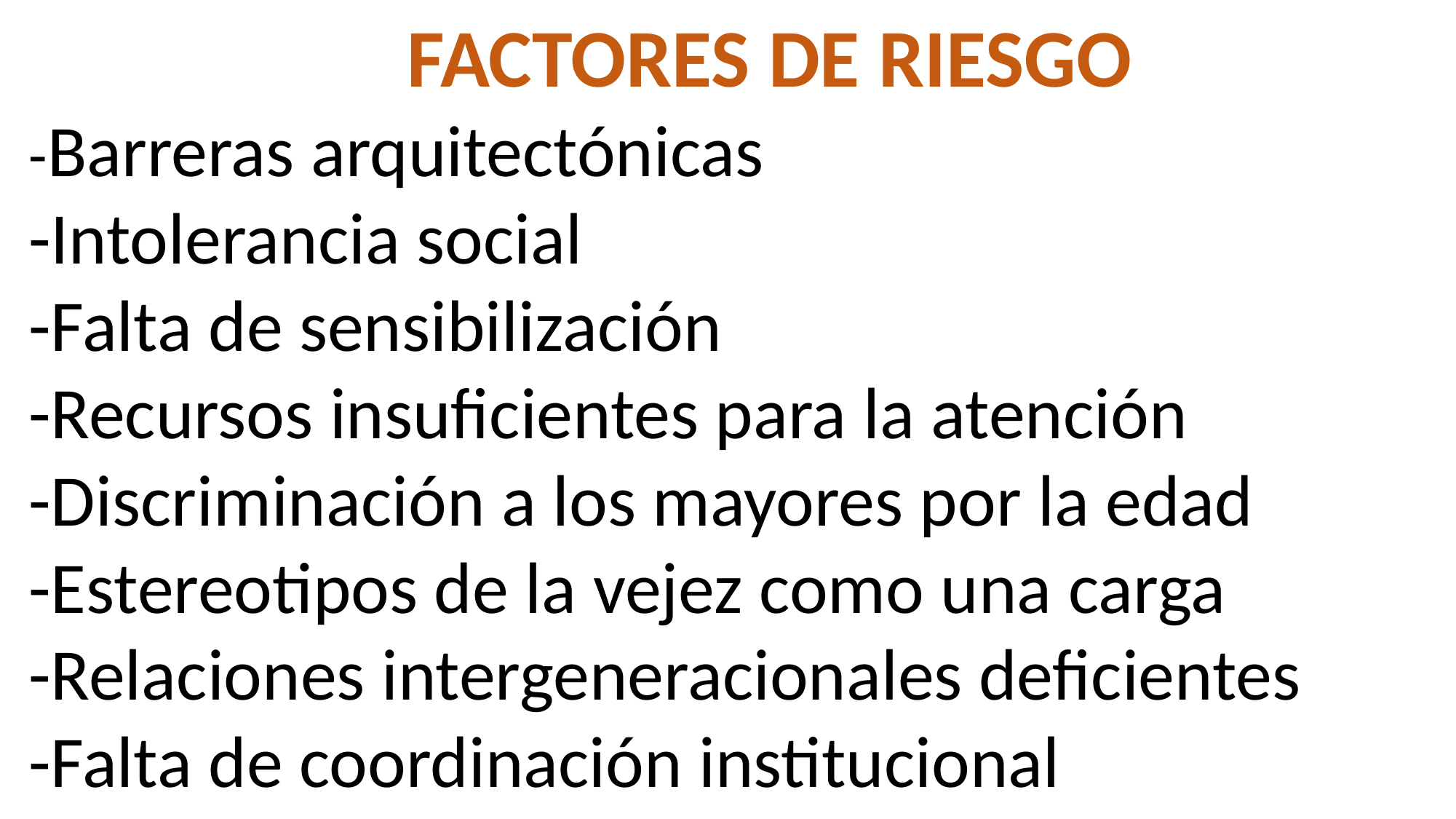

FACTORES DE RIESGO
-Barreras arquitectónicas
-Intolerancia social
-Falta de sensibilización
-Recursos insuficientes para la atención
-Discriminación a los mayores por la edad
-Estereotipos de la vejez como una carga
-Relaciones intergeneracionales deficientes
-Falta de coordinación institucional